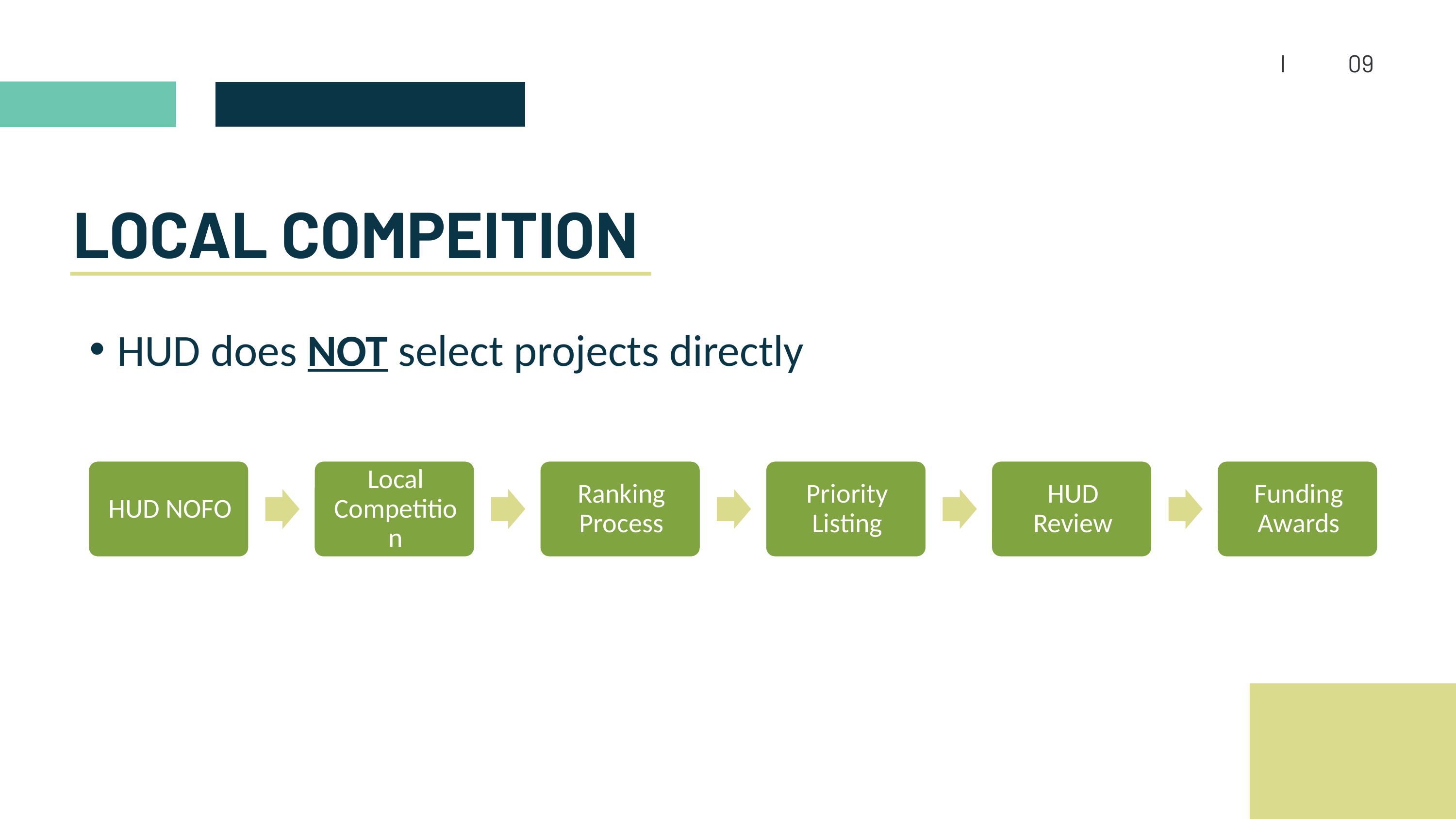

I 	09

LOCAL COMPEITION

HUD does NOT select projects directly

HUD NOFO

Local Competition

Ranking Process

Priority Listing

HUD Review

Funding Awards